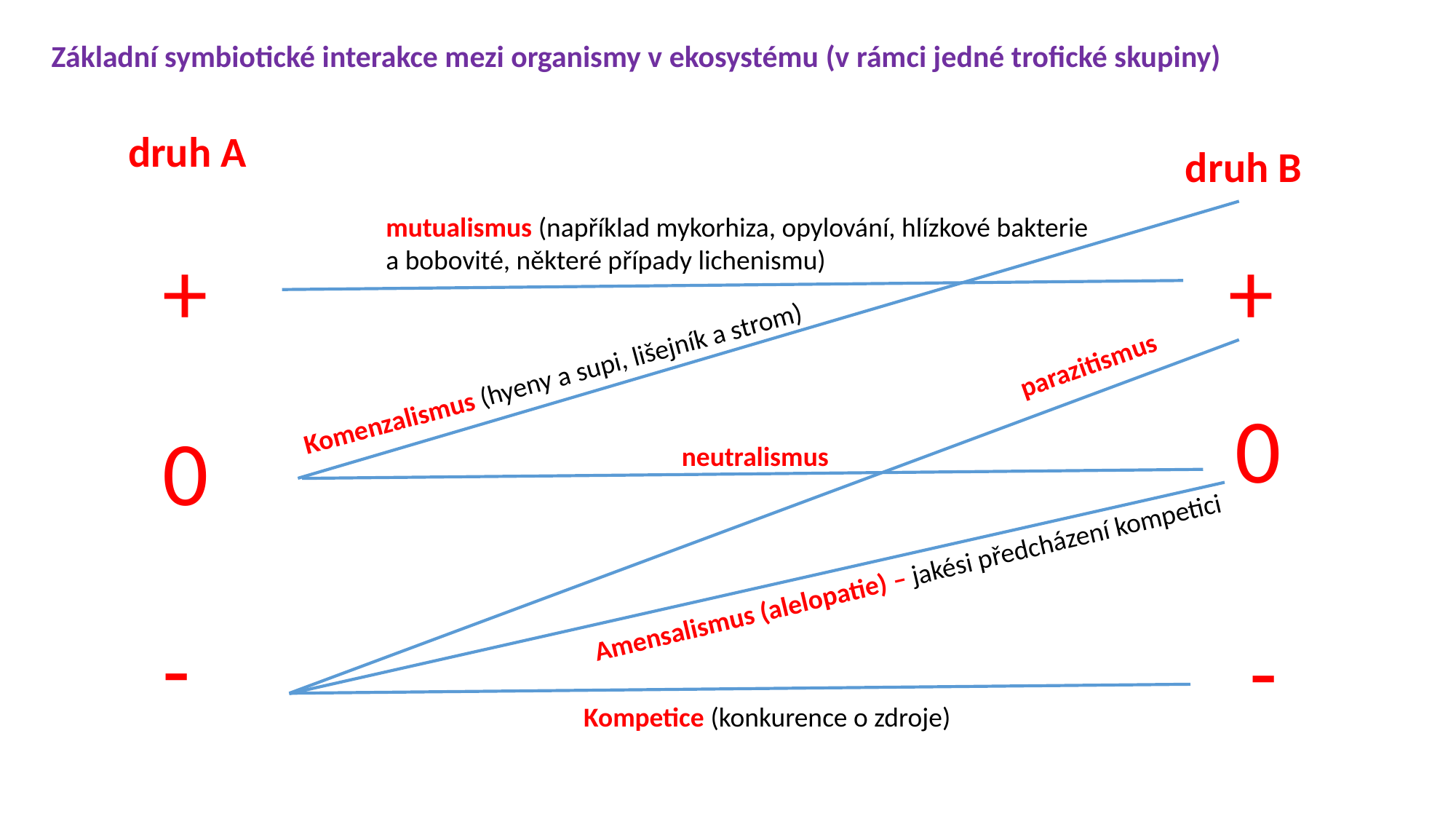

Základní symbiotické interakce mezi organismy v ekosystému (v rámci jedné trofické skupiny)
druh A
druh B
mutualismus (například mykorhiza, opylování, hlízkové bakterie a bobovité, některé případy lichenismu)
+
+
parazitismus
Komenzalismus (hyeny a supi, lišejník a strom)
0
0
neutralismus
Amensalismus (alelopatie) – jakési předcházení kompetici
-
-
Kompetice (konkurence o zdroje)